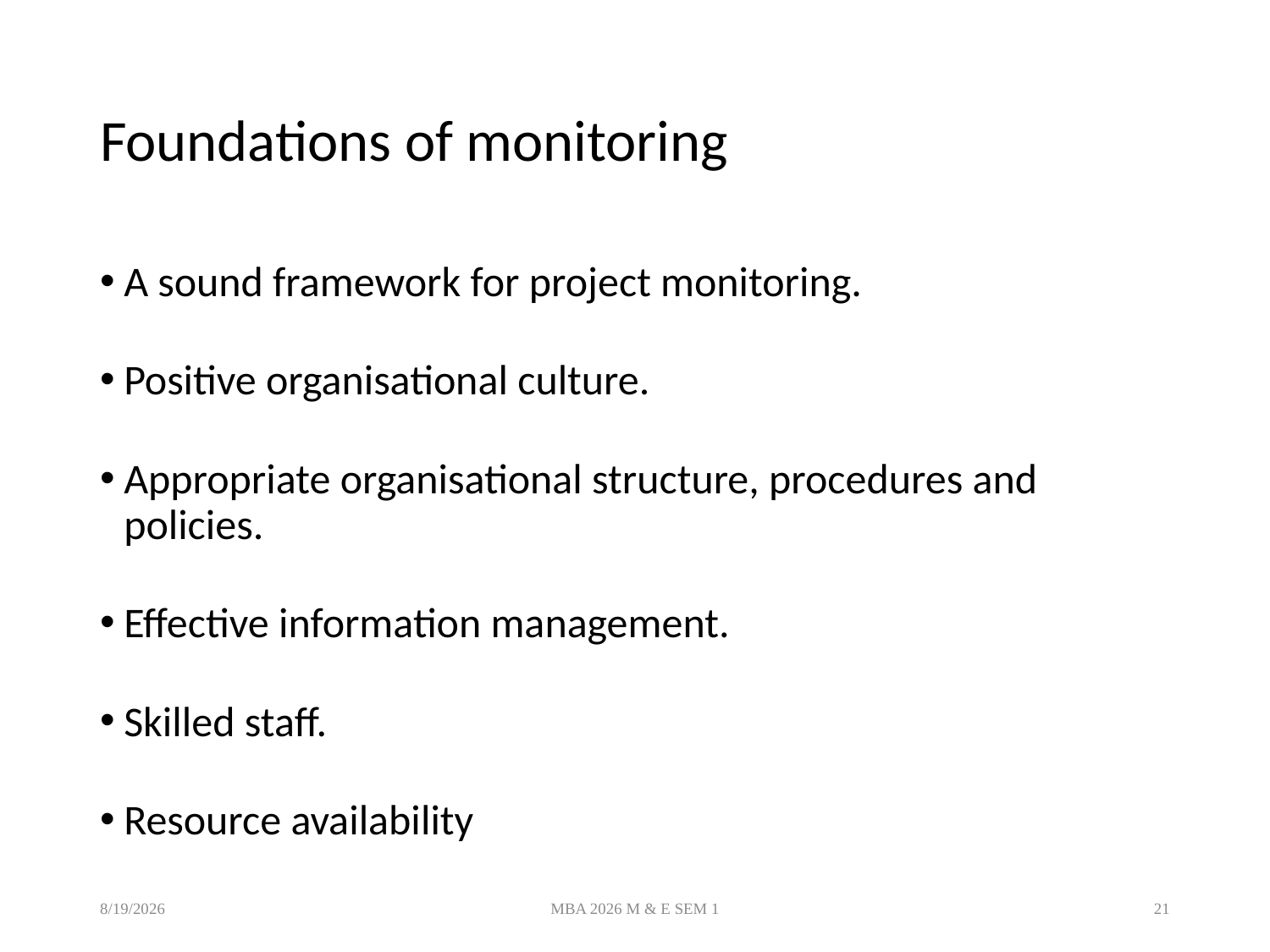

# Foundations of monitoring
A sound framework for project monitoring.
Positive organisational culture.
Appropriate organisational structure, procedures and policies.
Effective information management.
Skilled staff.
Resource availability
8/19/2026
MBA 2026 M & E SEM 1
21